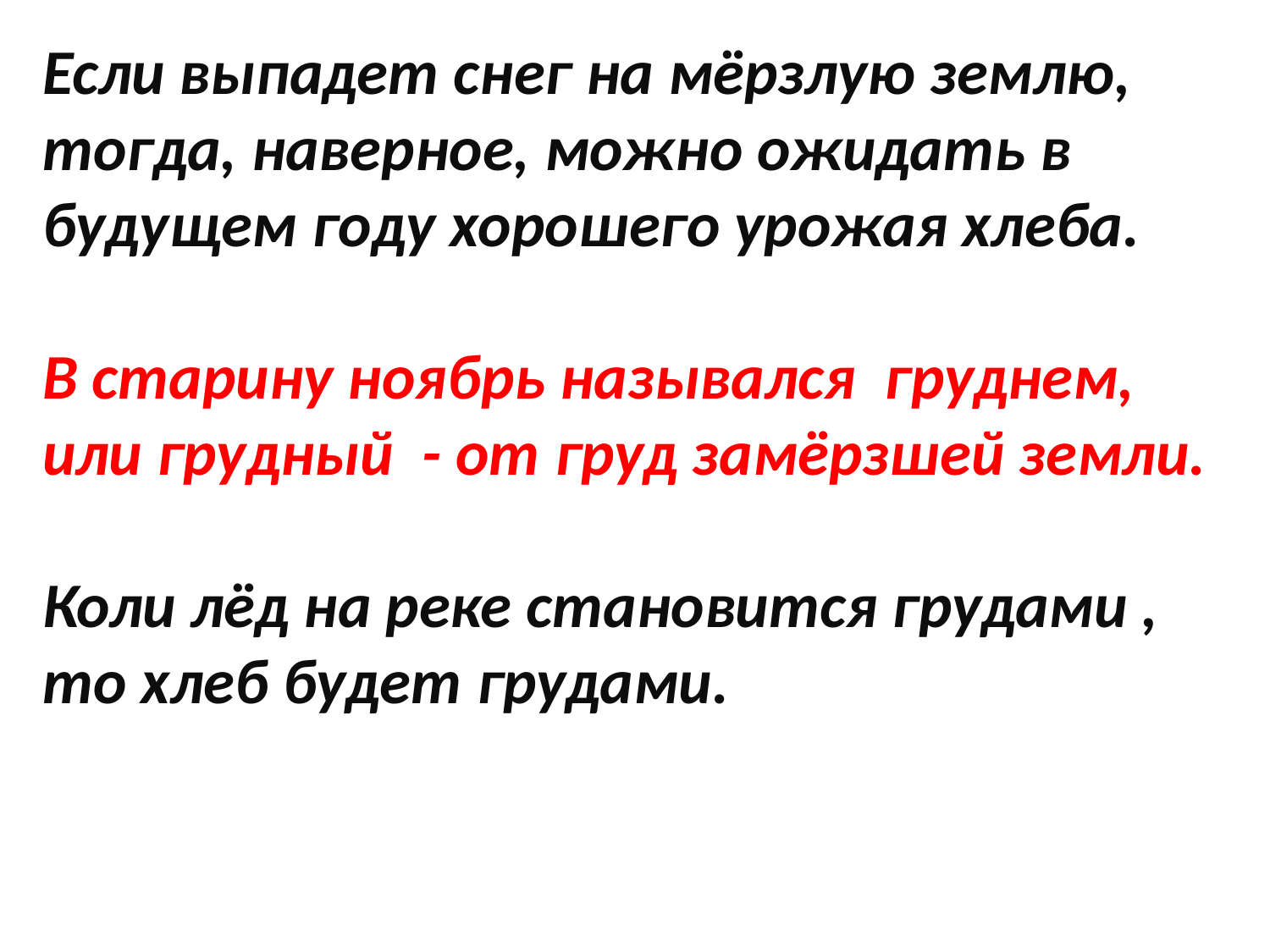

Если выпадет снег на мёрзлую землю, тогда, наверное, можно ожидать в будущем году хорошего урожая хлеба.

В старину ноябрь назывался  груднем,  или грудный  - от груд замёрзшей земли.

Коли лёд на реке становится грудами , то хлеб будет грудами.